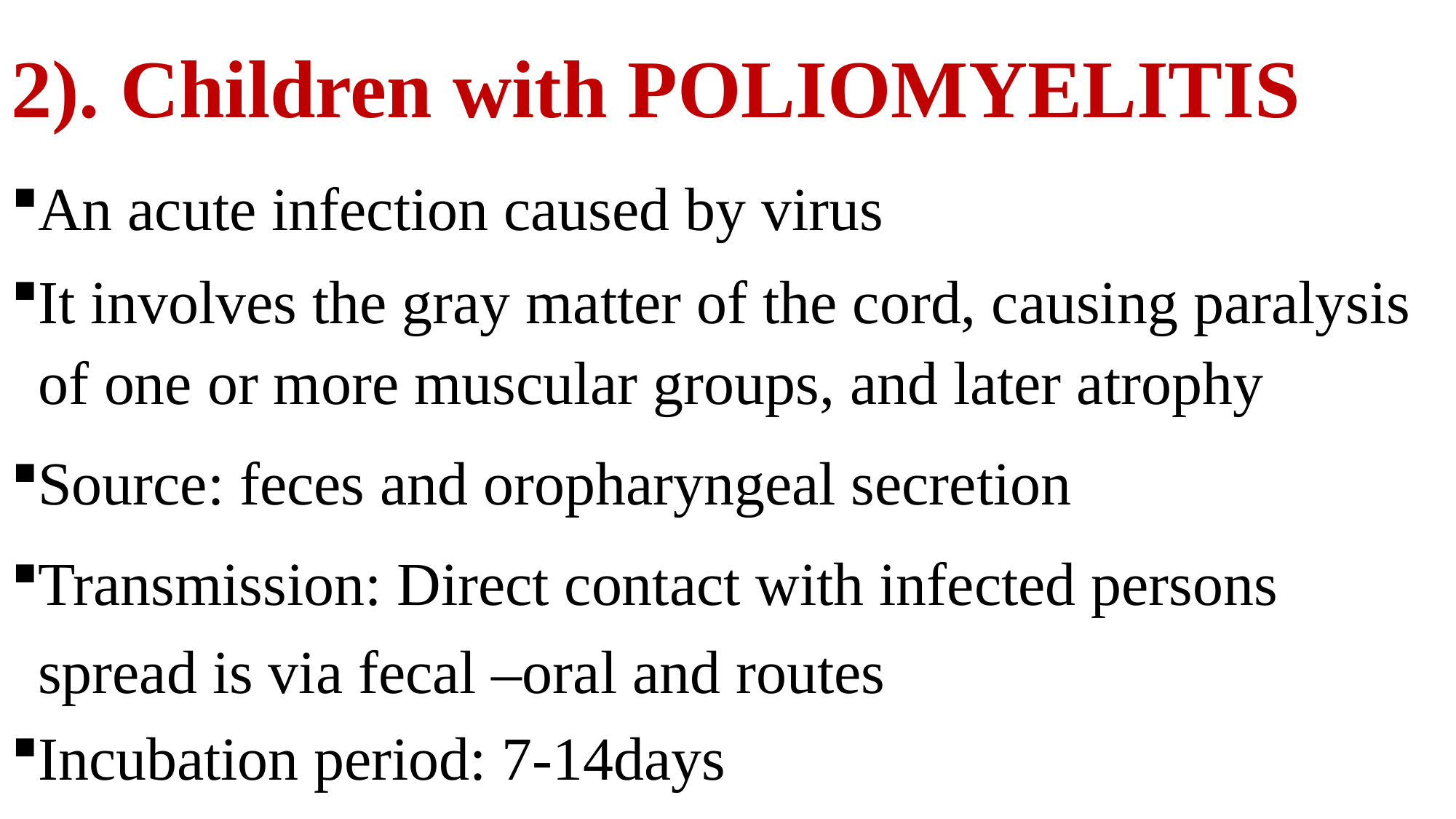

# 2). Children with POLIOMYELITIS
An acute infection caused by virus
It involves the gray matter of the cord, causing paralysis of one or more muscular groups, and later atrophy
Source: feces and oropharyngeal secretion
Transmission: Direct contact with infected persons spread is via fecal –oral and routes
Incubation period: 7-14days